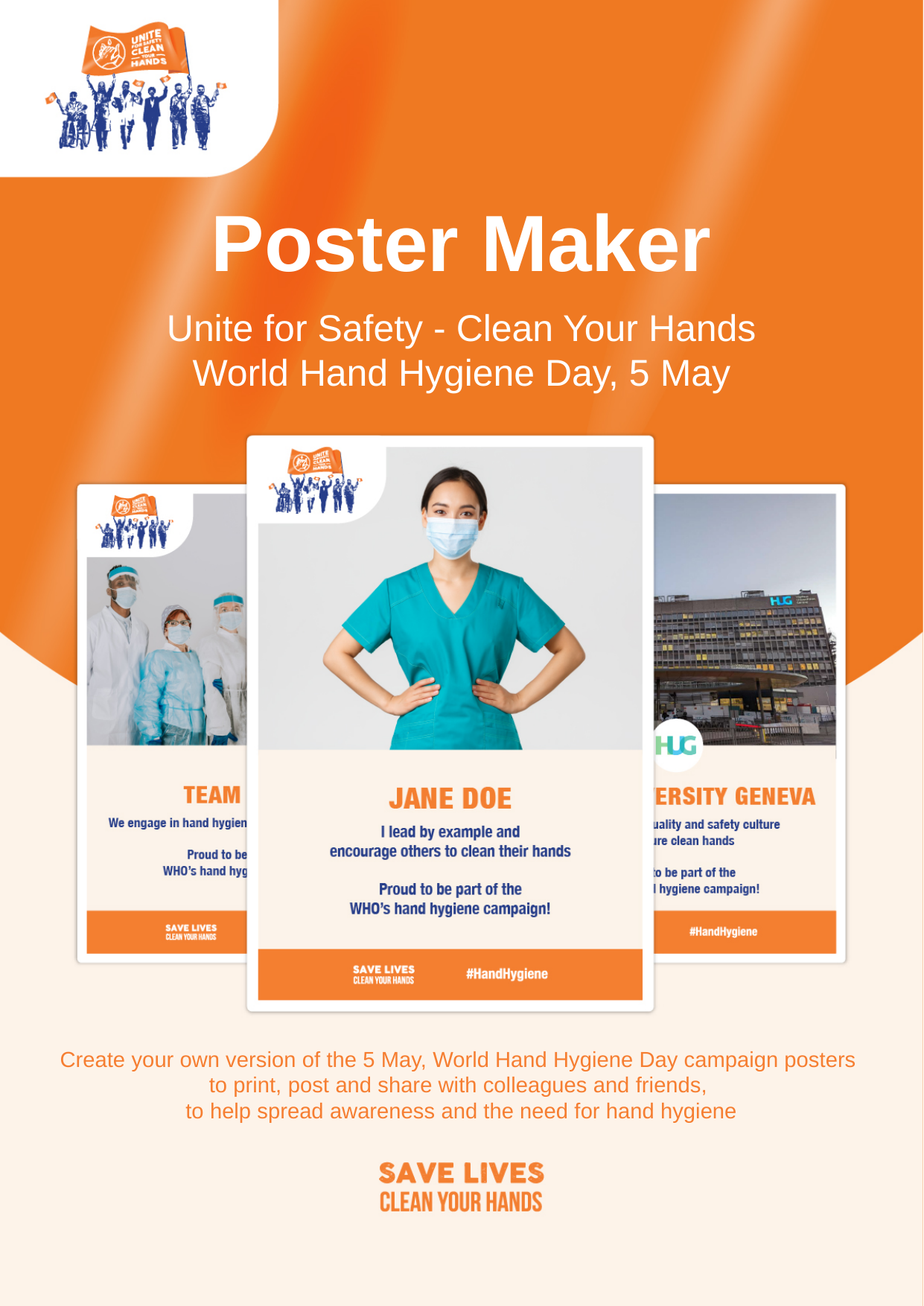

Poster Maker
Unite for Safety - Clean Your Hands
World Hand Hygiene Day, 5 May
Create your own version of the 5 May, World Hand Hygiene Day campaign posters
to print, post and share with colleagues and friends,
to help spread awareness and the need for hand hygiene